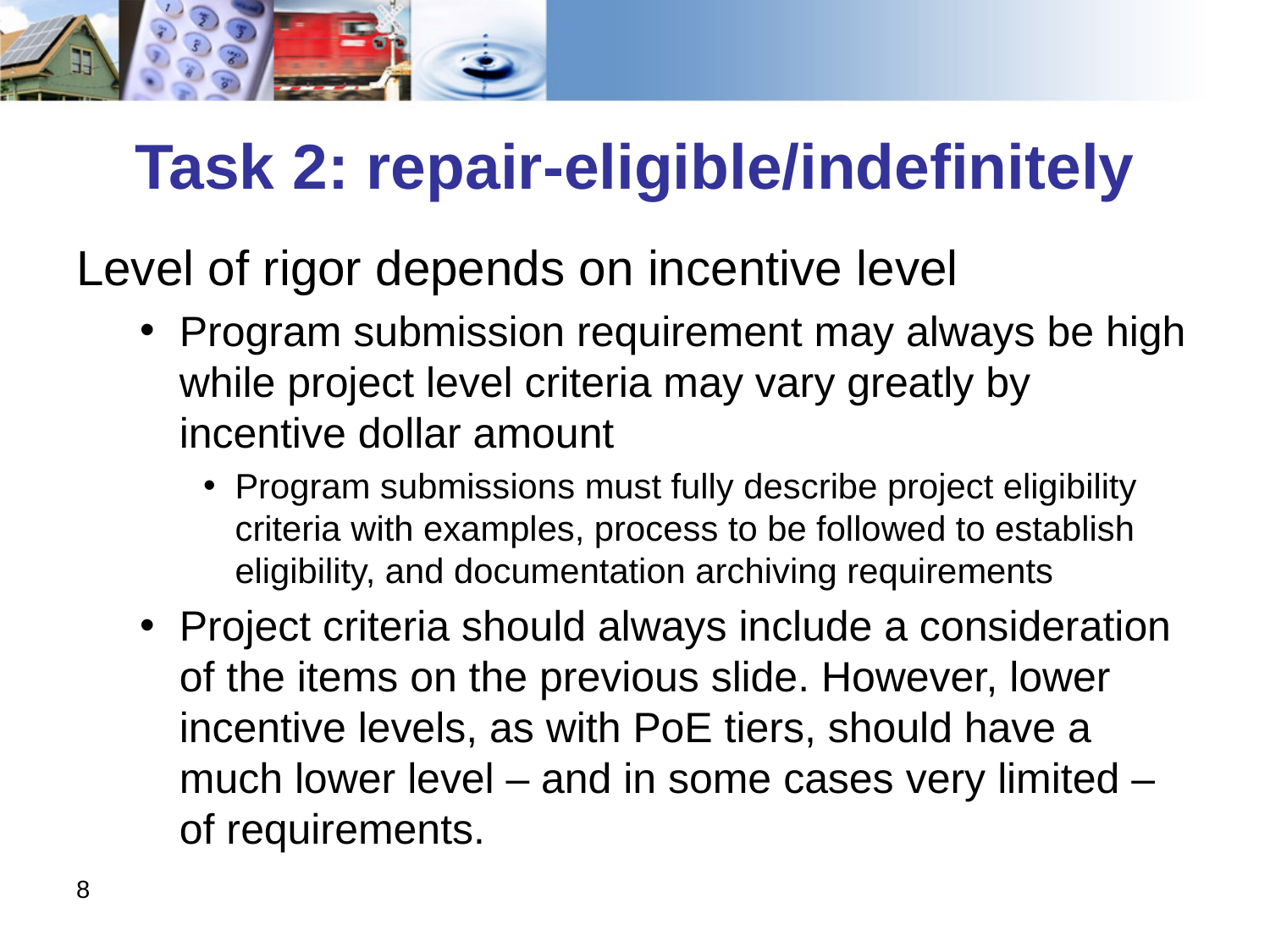

# Task 2: repair-eligible/indefinitely
Level of rigor depends on incentive level
Program submission requirement may always be high while project level criteria may vary greatly by incentive dollar amount
Program submissions must fully describe project eligibility criteria with examples, process to be followed to establish eligibility, and documentation archiving requirements
Project criteria should always include a consideration of the items on the previous slide. However, lower incentive levels, as with PoE tiers, should have a much lower level – and in some cases very limited – of requirements.
8